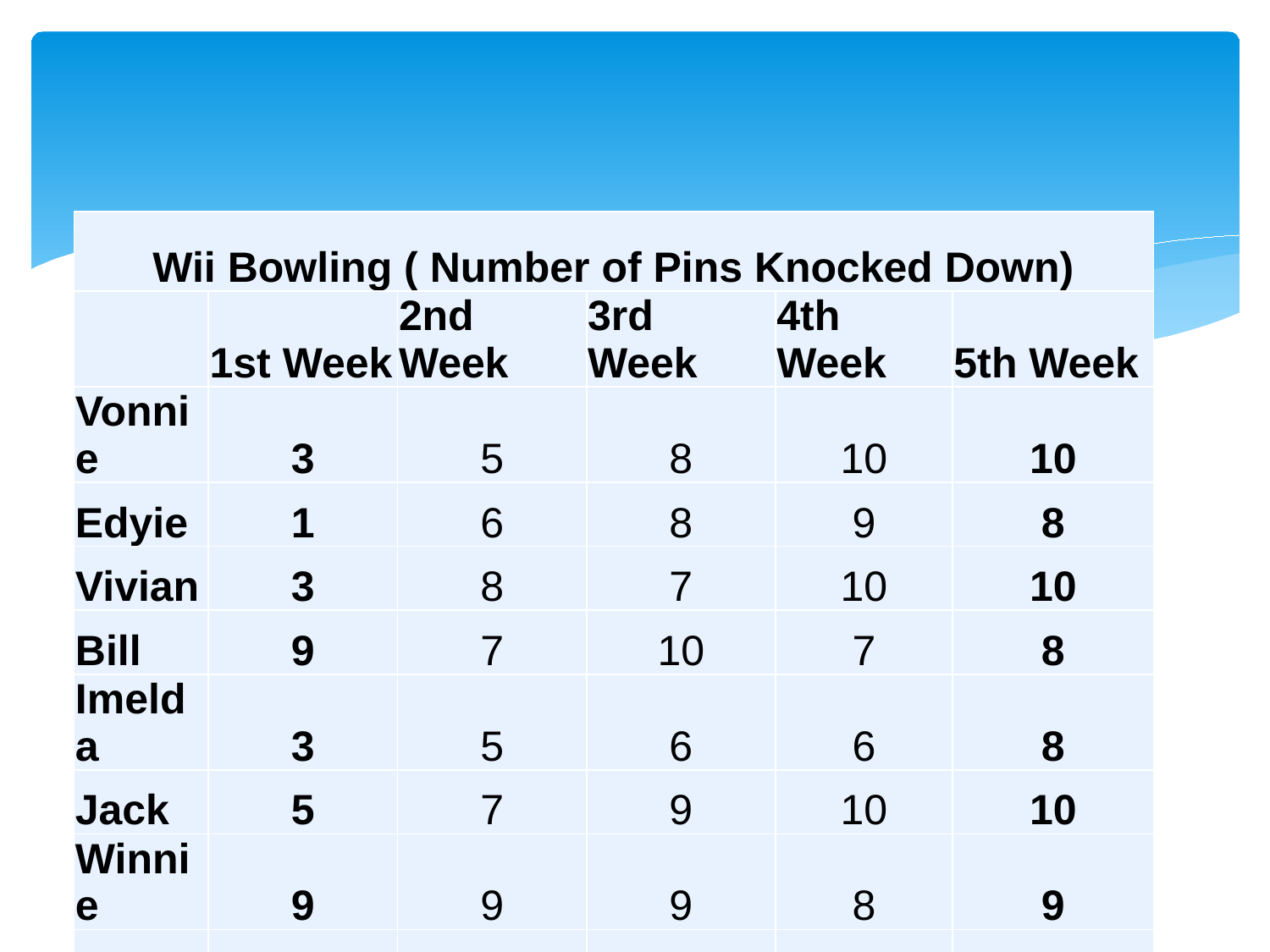

| Wii Bowling ( Number of Pins Knocked Down) |  |  |  |  |  |
| --- | --- | --- | --- | --- | --- |
|  | 1st Week | 2nd Week | 3rd Week | 4th Week | 5th Week |
| Vonnie | 3 | 5 | 8 | 10 | 10 |
| Edyie | 1 | 6 | 8 | 9 | 8 |
| Vivian | 3 | 8 | 7 | 10 | 10 |
| Bill | 9 | 7 | 10 | 7 | 8 |
| Imelda | 3 | 5 | 6 | 6 | 8 |
| Jack | 5 | 7 | 9 | 10 | 10 |
| Winnie | 9 | 9 | 9 | 8 | 9 |
| Lita | 1 | 7 | 7 | 8 | 9 |